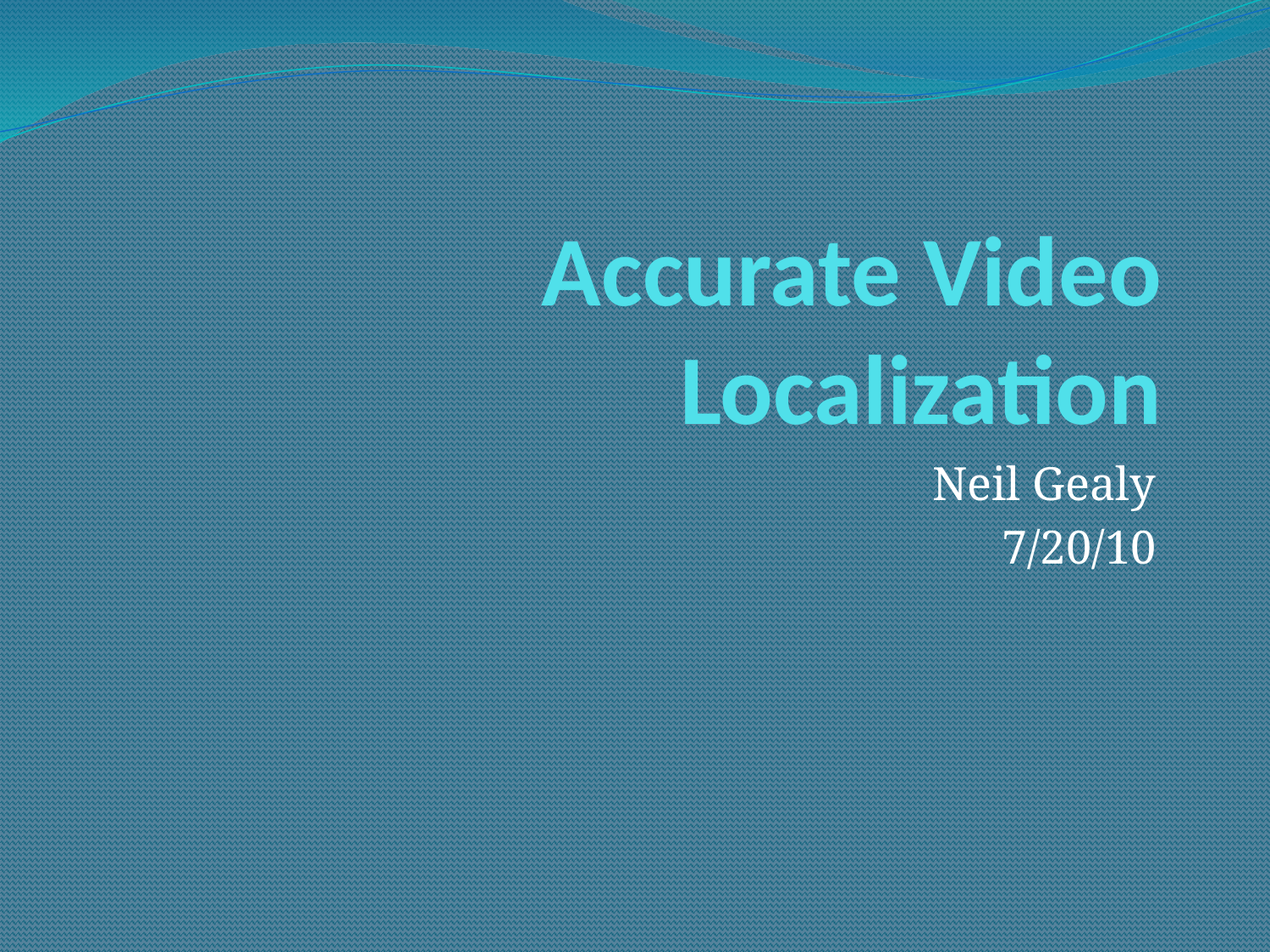

# Accurate Video Localization
Neil Gealy
7/20/10